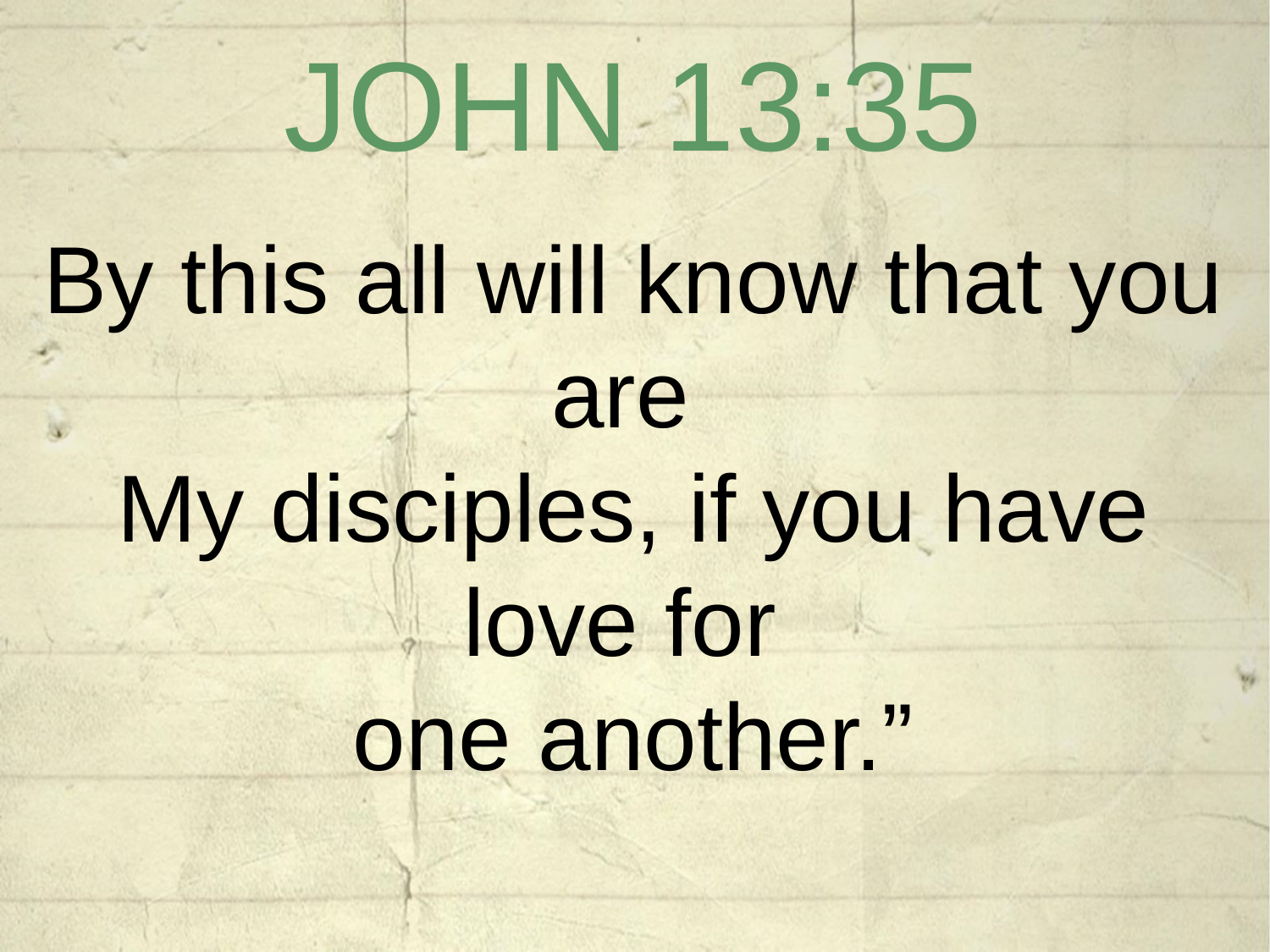

JOHN 13:35

By this all will know that you are
My disciples, if you have love for
one another.”